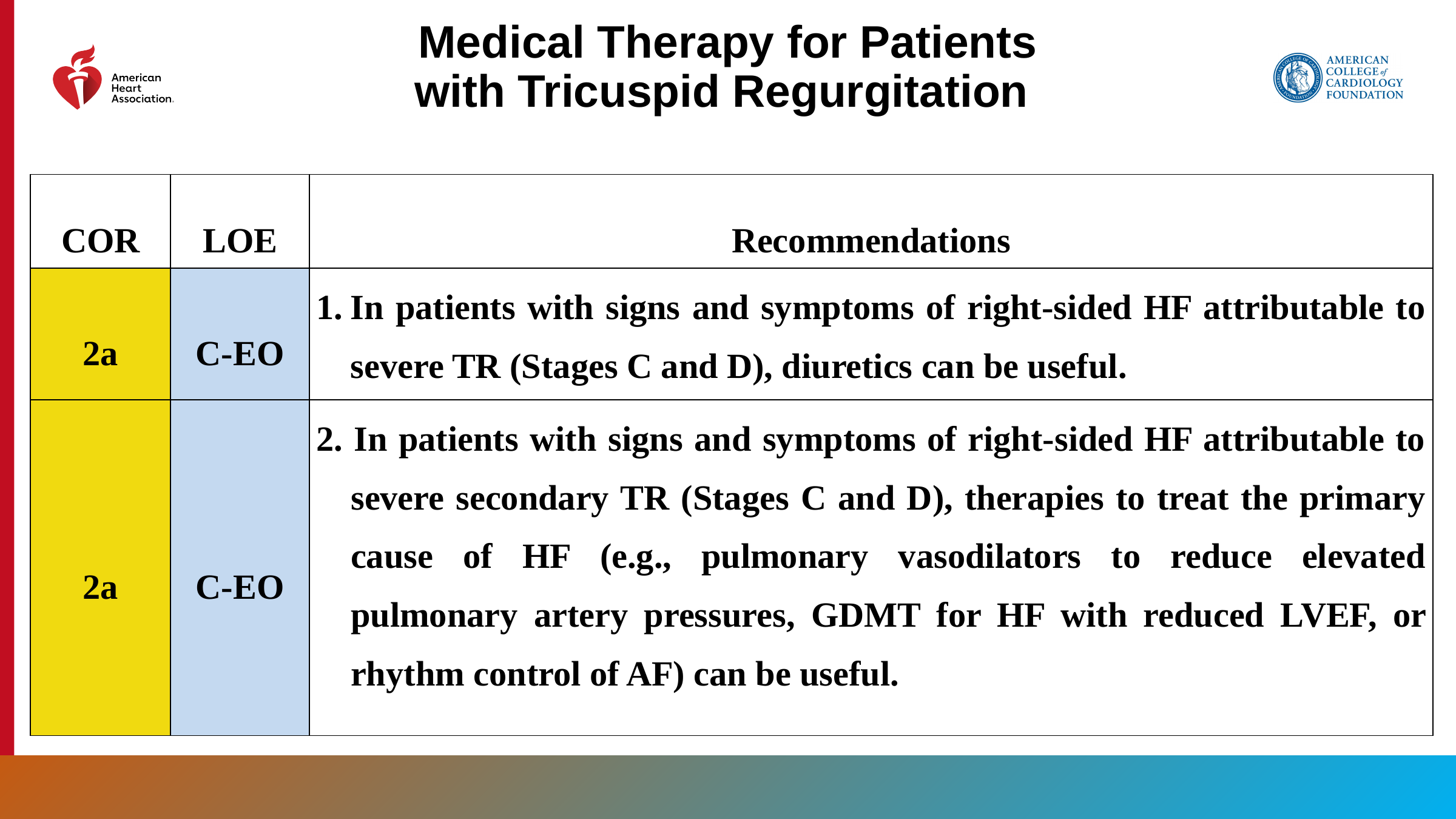

# Medical Therapy for Patients with Tricuspid Regurgitation
| COR | LOE | Recommendations |
| --- | --- | --- |
| 2a | C-EO | In patients with signs and symptoms of right-sided HF attributable to severe TR (Stages C and D), diuretics can be useful. |
| 2a | C-EO | 2. In patients with signs and symptoms of right-sided HF attributable to severe secondary TR (Stages C and D), therapies to treat the primary cause of HF (e.g., pulmonary vasodilators to reduce elevated pulmonary artery pressures, GDMT for HF with reduced LVEF, or rhythm control of AF) can be useful. |
126